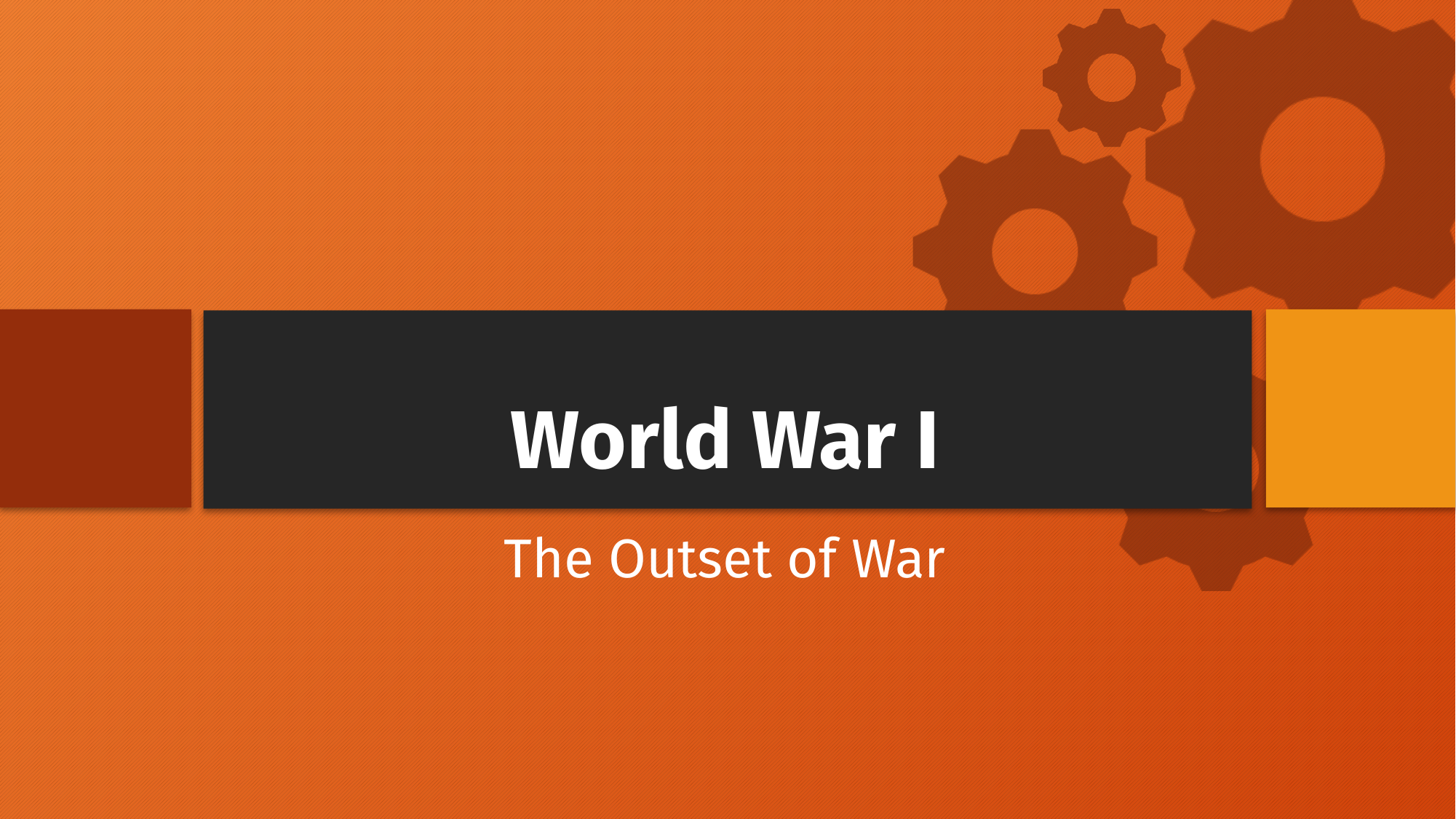

# World War I
The Outset of War